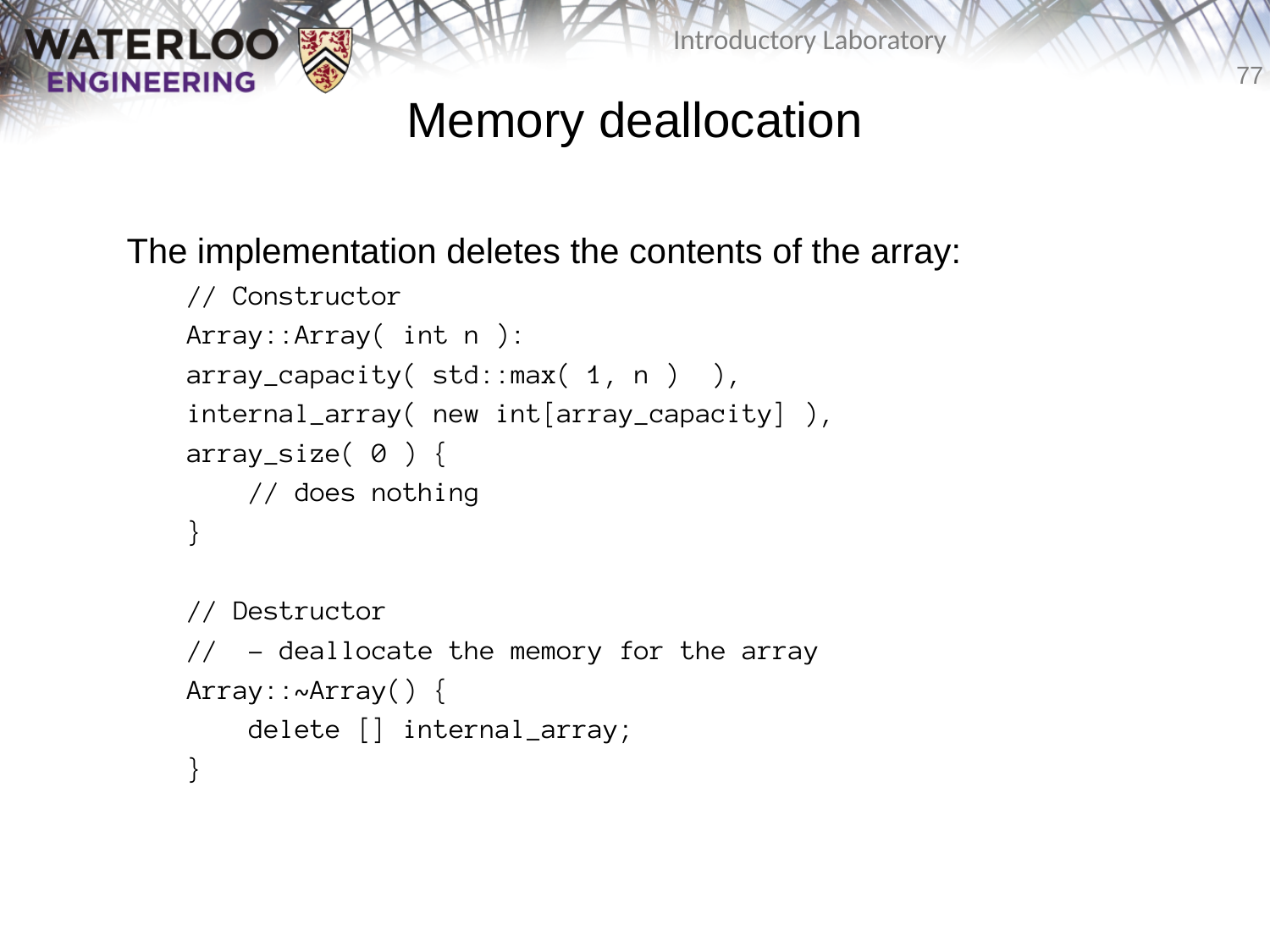

# Memory deallocation
	The implementation deletes the contents of the array:
// Constructor
Array::Array( int n ):
array_capacity( std::max( 1, n )  ),
internal_array( new int[array_capacity] ),
array_size( 0 ) {
    // does nothing
}

// Destructor
//  - deallocate the memory for the array
Array::~Array() {
    delete [] internal_array;
}